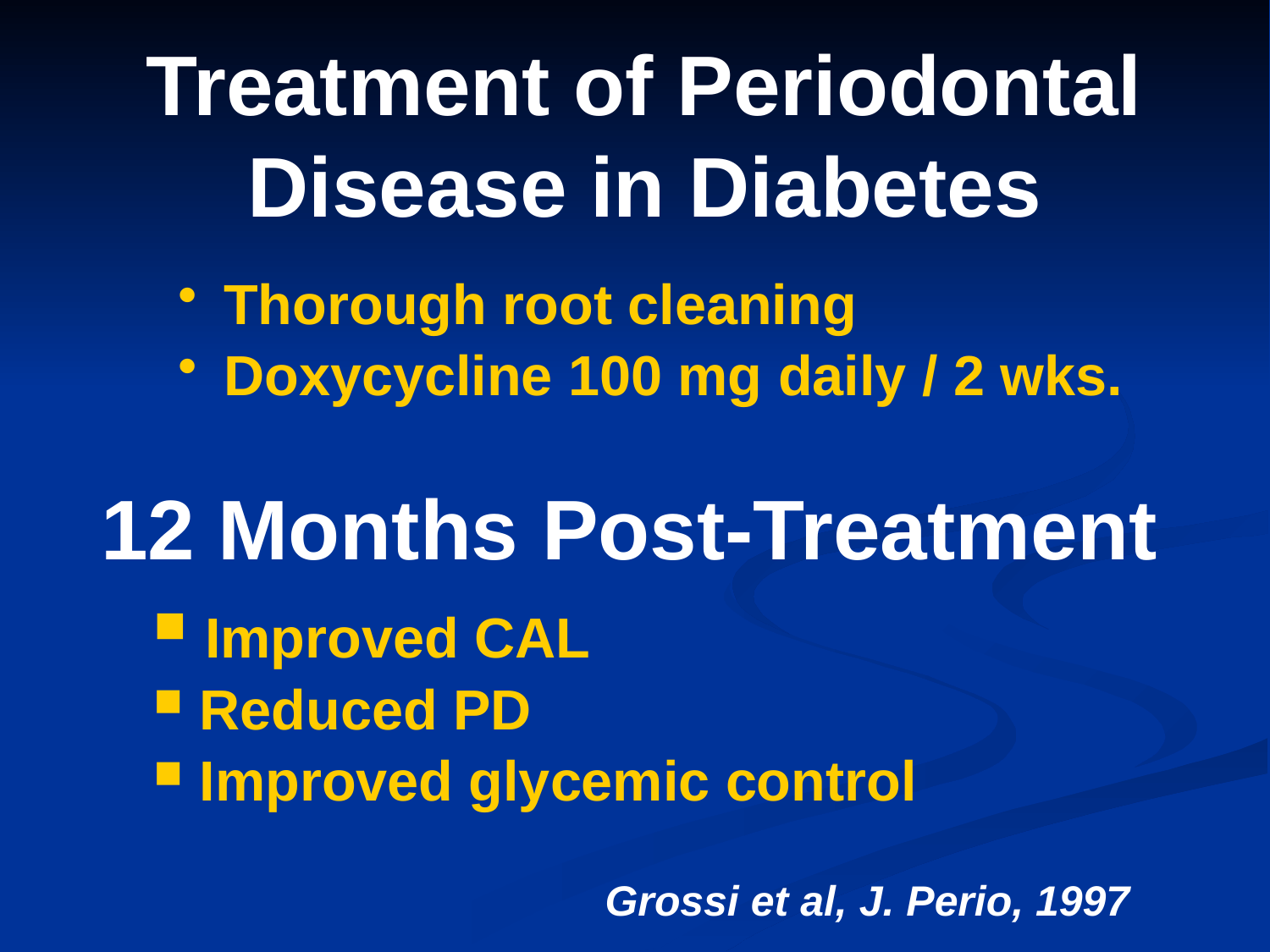

# Treatment of Periodontal Disease in Diabetes
 Thorough root cleaning
 Doxycycline 100 mg daily / 2 wks.
12 Months Post-Treatment
 Improved CAL
 Reduced PD
 Improved glycemic control

Grossi et al, J. Perio, 1997